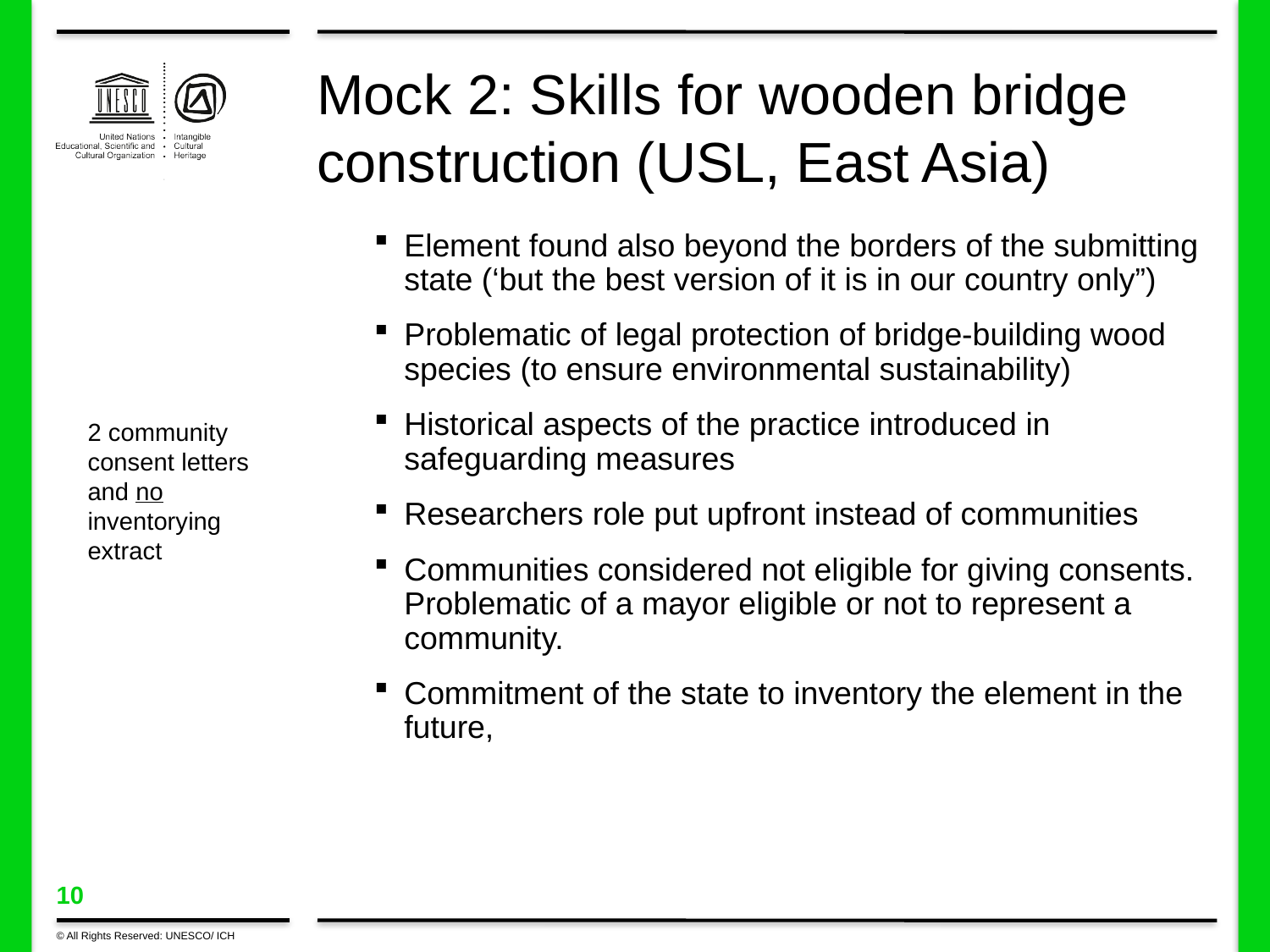

# Mock 2: Skills for wooden bridge construction (USL, East Asia)
Element found also beyond the borders of the submitting state (‘but the best version of it is in our country only”)
Problematic of legal protection of bridge-building wood species (to ensure environmental sustainability)
Historical aspects of the practice introduced in safeguarding measures
Researchers role put upfront instead of communities
Communities considered not eligible for giving consents. Problematic of a mayor eligible or not to represent a community.
Commitment of the state to inventory the element in the future,
2 community consent letters and no inventorying extract
© All Rights Reserved: UNESCO/ ICH